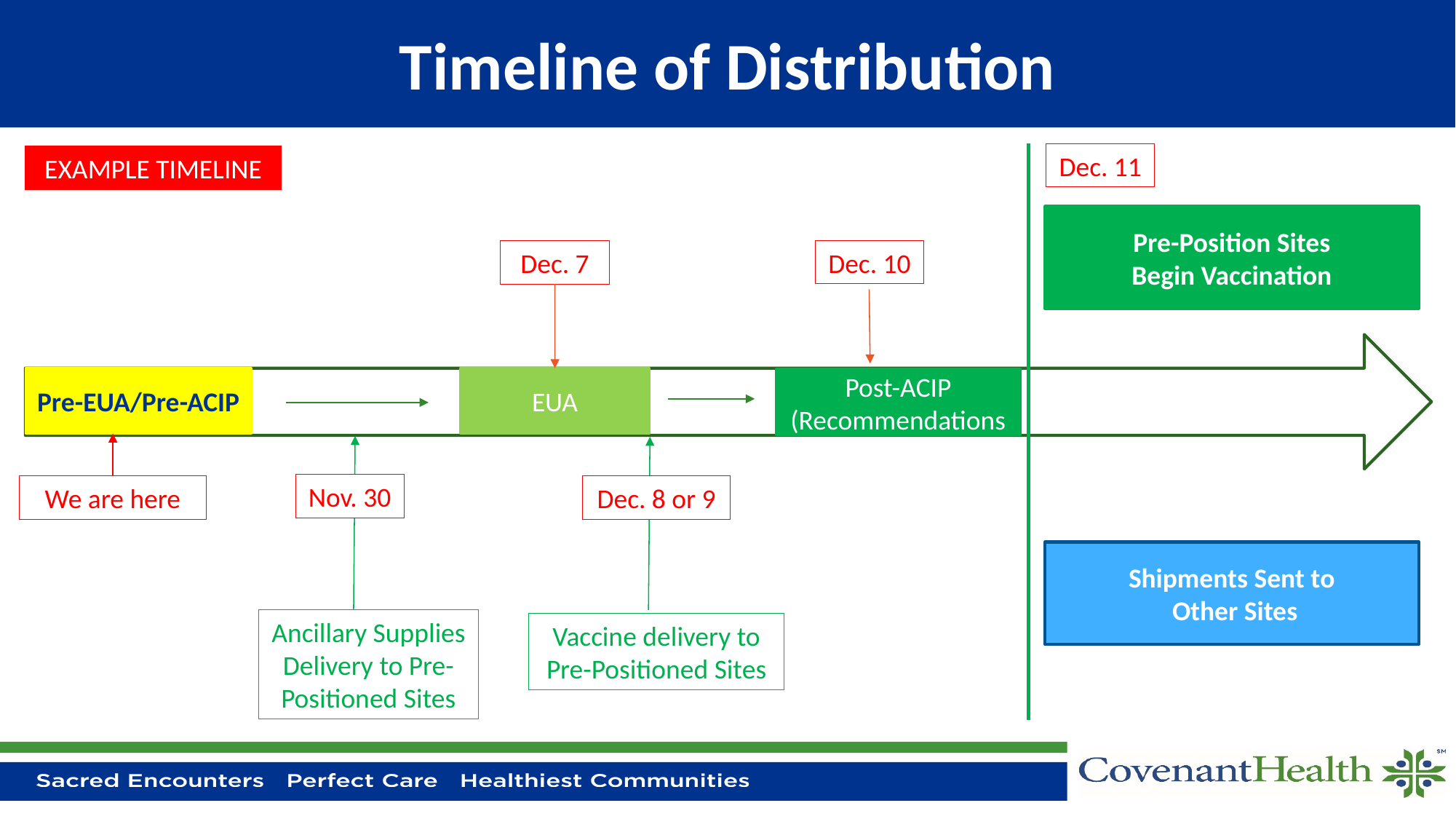

# Timeline of Distribution
Dec. 11
EXAMPLE TIMELINE
Pre-Position Sites
Begin Vaccination
Dec. 10
Dec. 7

Pre-EUA/Pre-ACIP
EUA
Post-ACIP (Recommendations

Nov. 30
We are here
Dec. 8 or 9
Shipments Sent to
 Other Sites
Ancillary Supplies
Delivery to Pre-Positioned Sites
Vaccine delivery to Pre-Positioned Sites